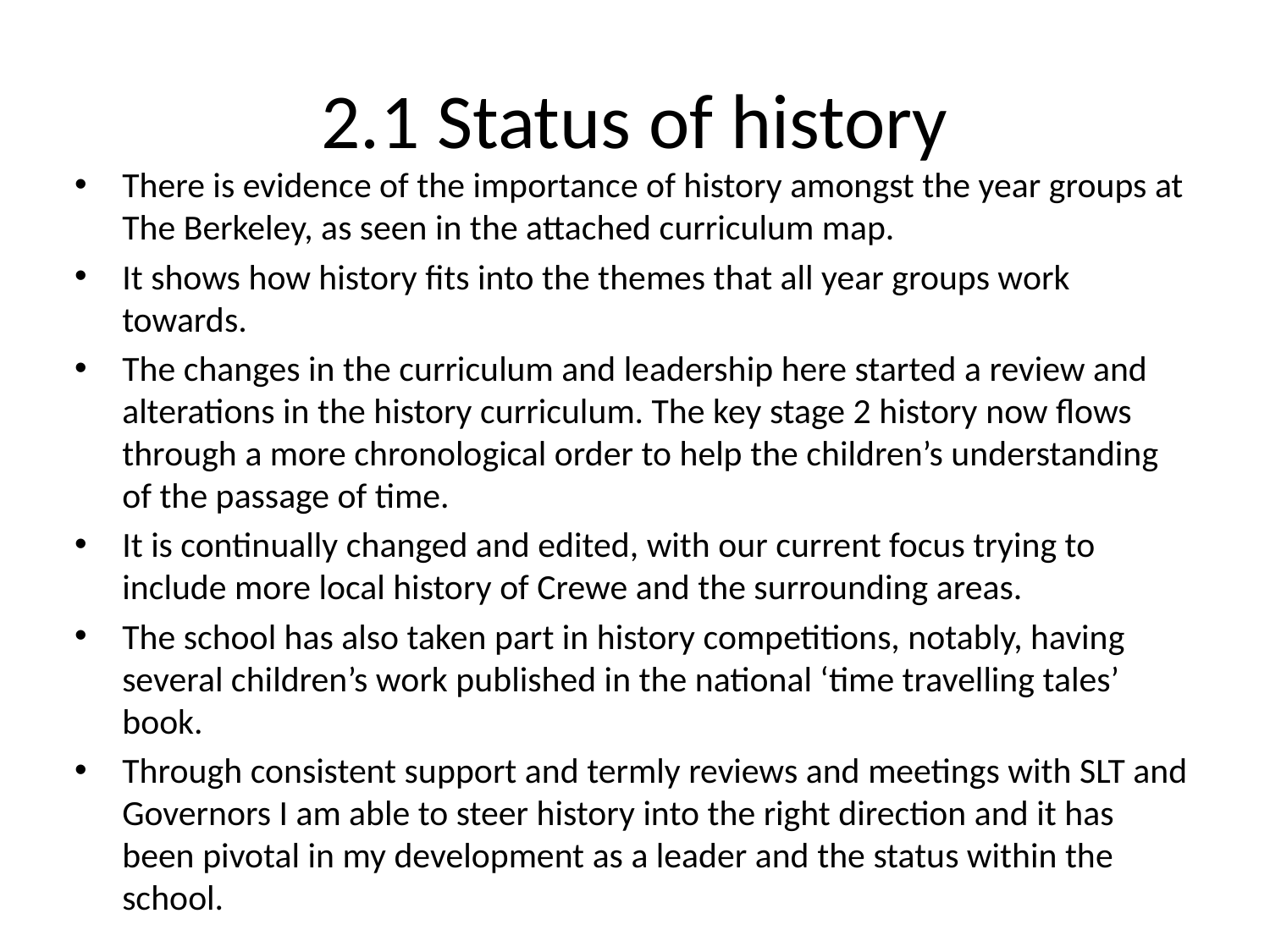

# 2.1 Status of history
There is evidence of the importance of history amongst the year groups at The Berkeley, as seen in the attached curriculum map.
It shows how history fits into the themes that all year groups work towards.
The changes in the curriculum and leadership here started a review and alterations in the history curriculum. The key stage 2 history now flows through a more chronological order to help the children’s understanding of the passage of time.
It is continually changed and edited, with our current focus trying to include more local history of Crewe and the surrounding areas.
The school has also taken part in history competitions, notably, having several children’s work published in the national ‘time travelling tales’ book.
Through consistent support and termly reviews and meetings with SLT and Governors I am able to steer history into the right direction and it has been pivotal in my development as a leader and the status within the school.